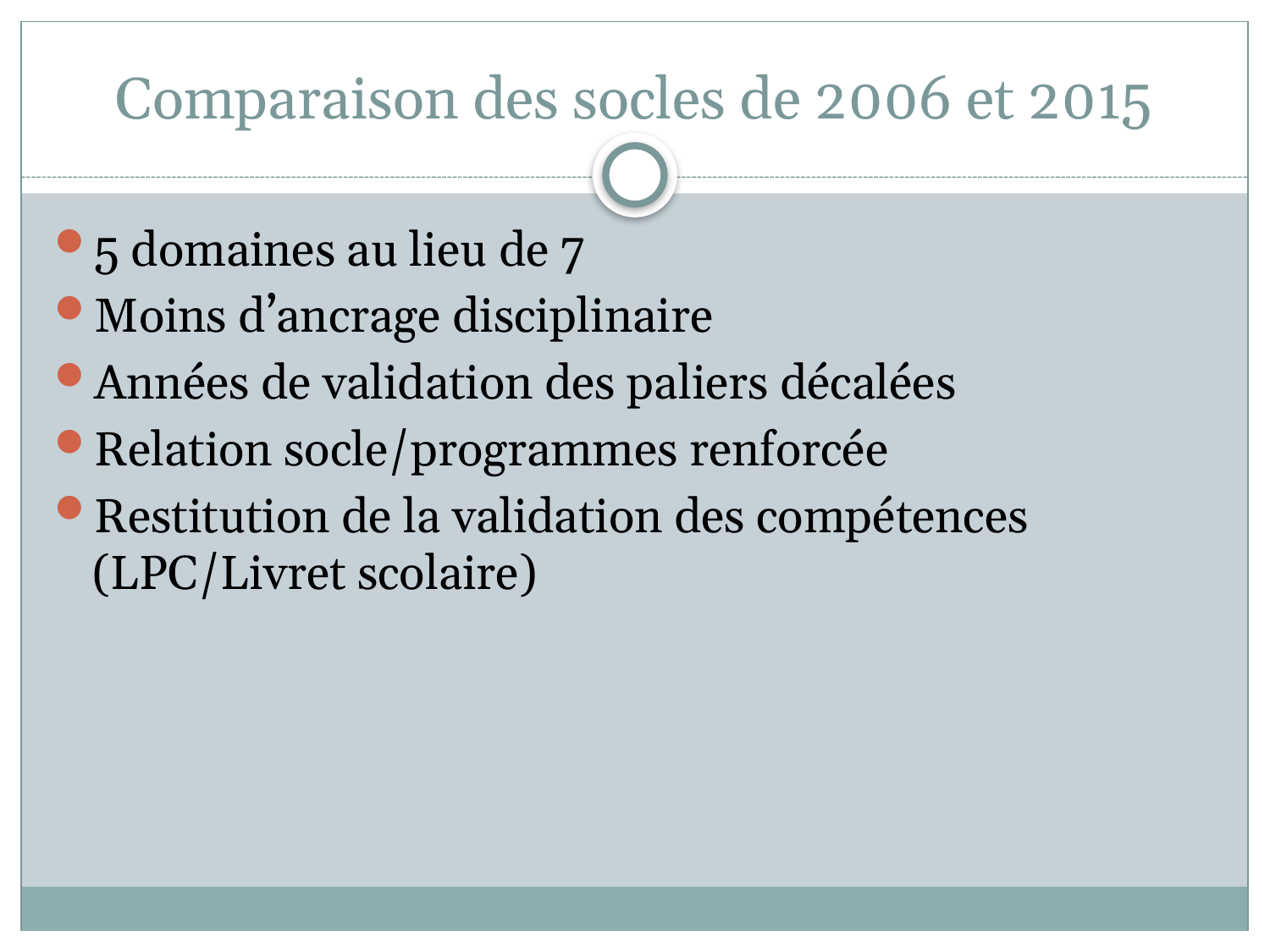

# Comparaison des socles de 2006 et 2015
5 domaines au lieu de 7
Moins d’ancrage disciplinaire
Années de validation des paliers décalées
Relation socle/programmes renforcée
Restitution de la validation des compétences (LPC/Livret scolaire)